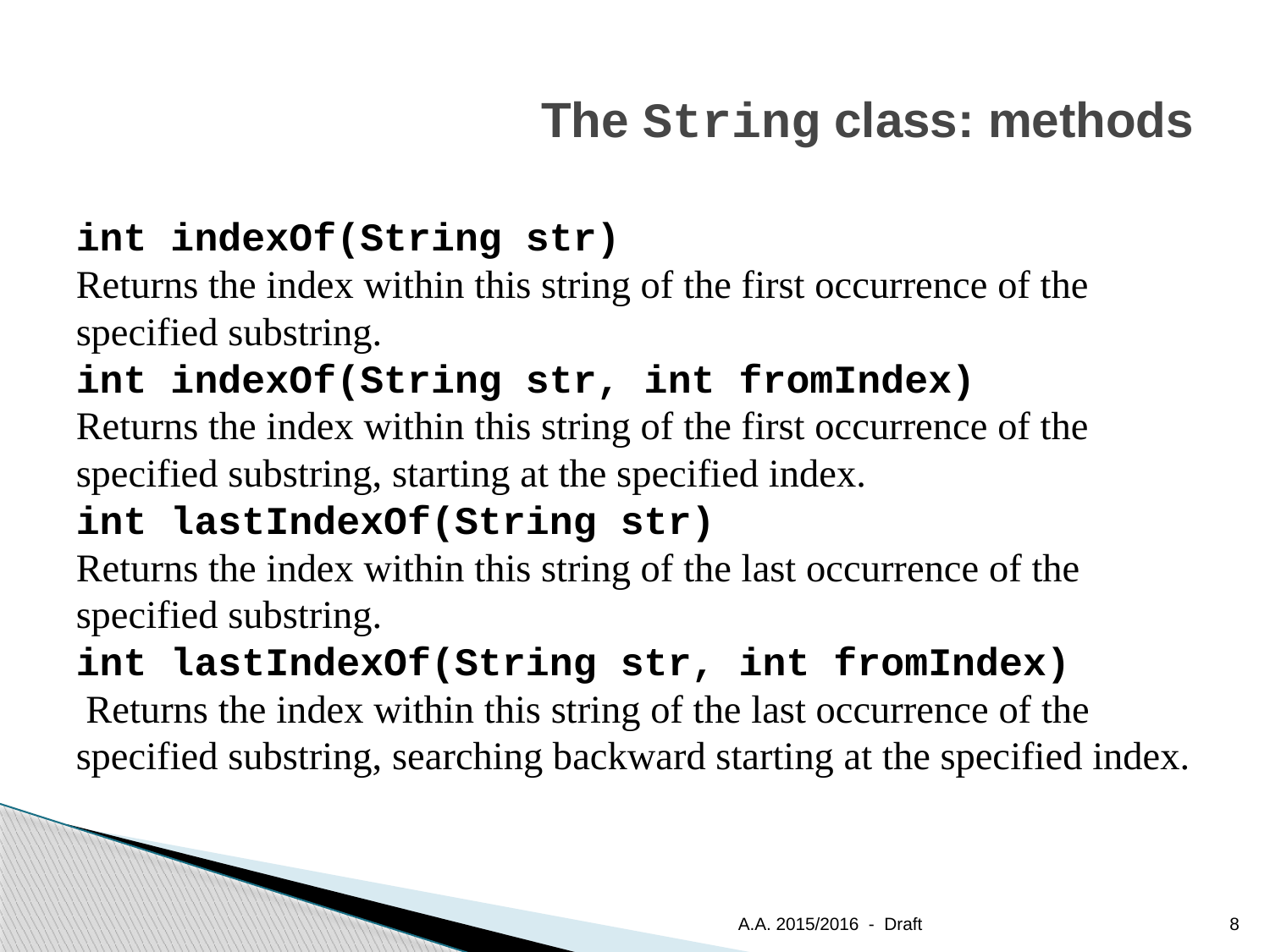

# The String class: methods
int indexOf(String str)
Returns the index within this string of the first occurrence of the specified substring.
int indexOf(String str, int fromIndex)
Returns the index within this string of the first occurrence of the specified substring, starting at the specified index.
int lastIndexOf(String str)
Returns the index within this string of the last occurrence of the specified substring.
int lastIndexOf(String str, int fromIndex)
 Returns the index within this string of the last occurrence of the specified substring, searching backward starting at the specified index.

A.A. 2015/2016  -  Draft
8